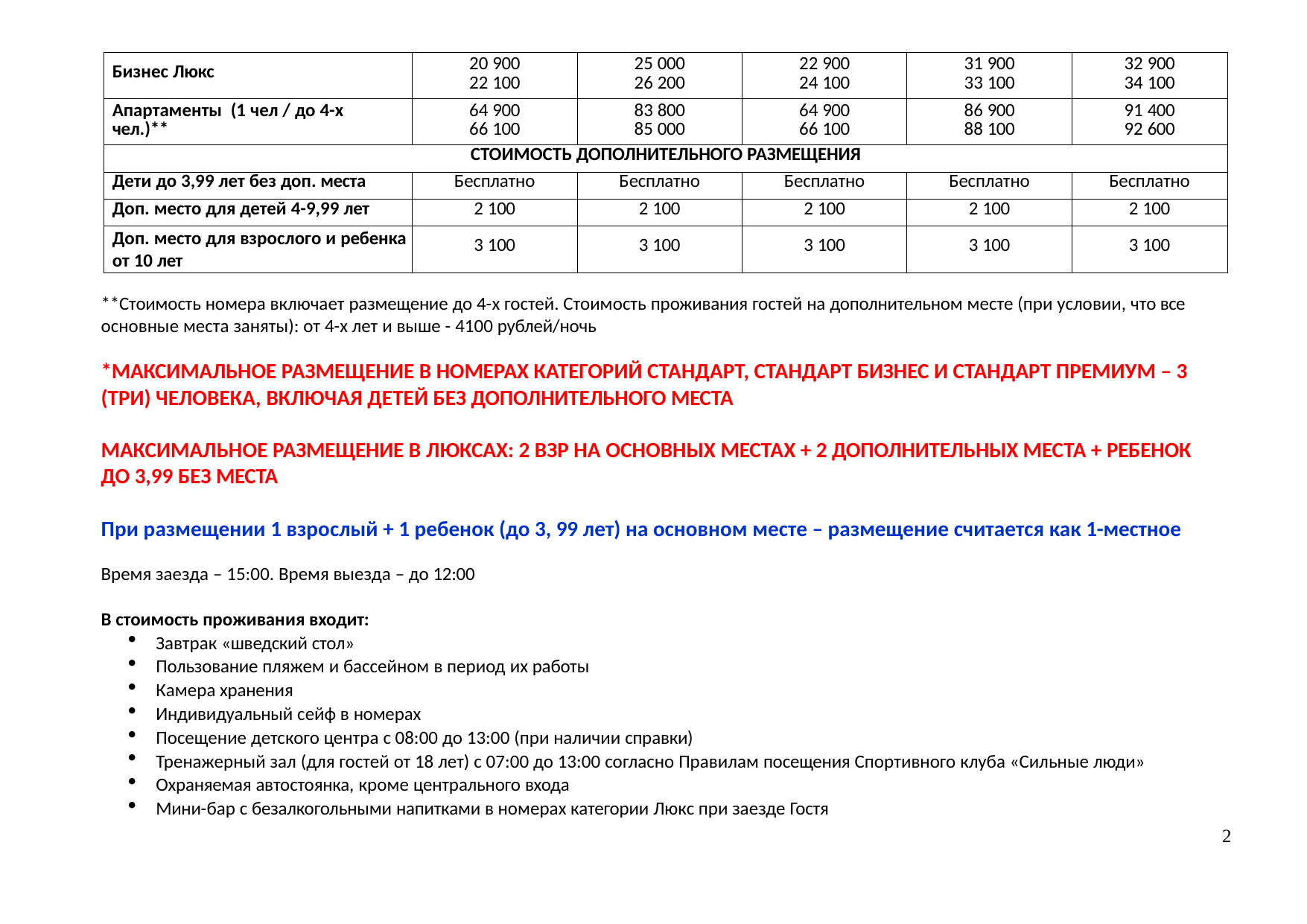

| Бизнес Люкс | 20 900 22 100 | 25 000 26 200 | 22 900 24 100 | 31 900 33 100 | 32 900 34 100 |
| --- | --- | --- | --- | --- | --- |
| Апартаменты (1 чел / до 4-х чел.)\*\* | 64 900 66 100 | 83 800 85 000 | 64 900 66 100 | 86 900 88 100 | 91 400 92 600 |
| СТОИМОСТЬ ДОПОЛНИТЕЛЬНОГО РАЗМЕЩЕНИЯ |  |  |  |  |  |
| Дети до 3,99 лет без доп. места | Бесплатно | Бесплатно | Бесплатно | Бесплатно | Бесплатно |
| Доп. место для детей 4-9,99 лет | 2 100 | 2 100 | 2 100 | 2 100 | 2 100 |
| Доп. место для взрослого и ребенка от 10 лет | 3 100 | 3 100 | 3 100 | 3 100 | 3 100 |
**Стоимость номера включает размещение до 4-х гостей. Стоимость проживания гостей на дополнительном месте (при условии, что все основные места заняты): от 4-х лет и выше - 4100 рублей/ночь
*МАКСИМАЛЬНОЕ РАЗМЕЩЕНИЕ В НОМЕРАХ КАТЕГОРИЙ СТАНДАРТ, СТАНДАРТ БИЗНЕС И СТАНДАРТ ПРЕМИУМ – 3 (ТРИ) ЧЕЛОВЕКА, ВКЛЮЧАЯ ДЕТЕЙ БЕЗ ДОПОЛНИТЕЛЬНОГО МЕСТА

МАКСИМАЛЬНОЕ РАЗМЕЩЕНИЕ В ЛЮКСАХ: 2 ВЗР НА ОСНОВНЫХ МЕСТАХ + 2 ДОПОЛНИТЕЛЬНЫХ МЕСТА + РЕБЕНОК ДО 3,99 БЕЗ МЕСТА

При размещении 1 взрослый + 1 ребенок (до 3, 99 лет) на основном месте – размещение считается как 1-местное
Время заезда – 15:00. Время выезда – до 12:00

В стоимость проживания входит:
Завтрак «шведский стол»
Пользование пляжем и бассейном в период их работы
Камера хранения
Индивидуальный сейф в номерах
Посещение детского центра с 08:00 до 13:00 (при наличии справки)
Тренажерный зал (для гостей от 18 лет) с 07:00 до 13:00 согласно Правилам посещения Спортивного клуба «Сильные люди»
Охраняемая автостоянка, кроме центрального входа
Мини-бар с безалкогольными напитками в номерах категории Люкс при заезде Гостя
2